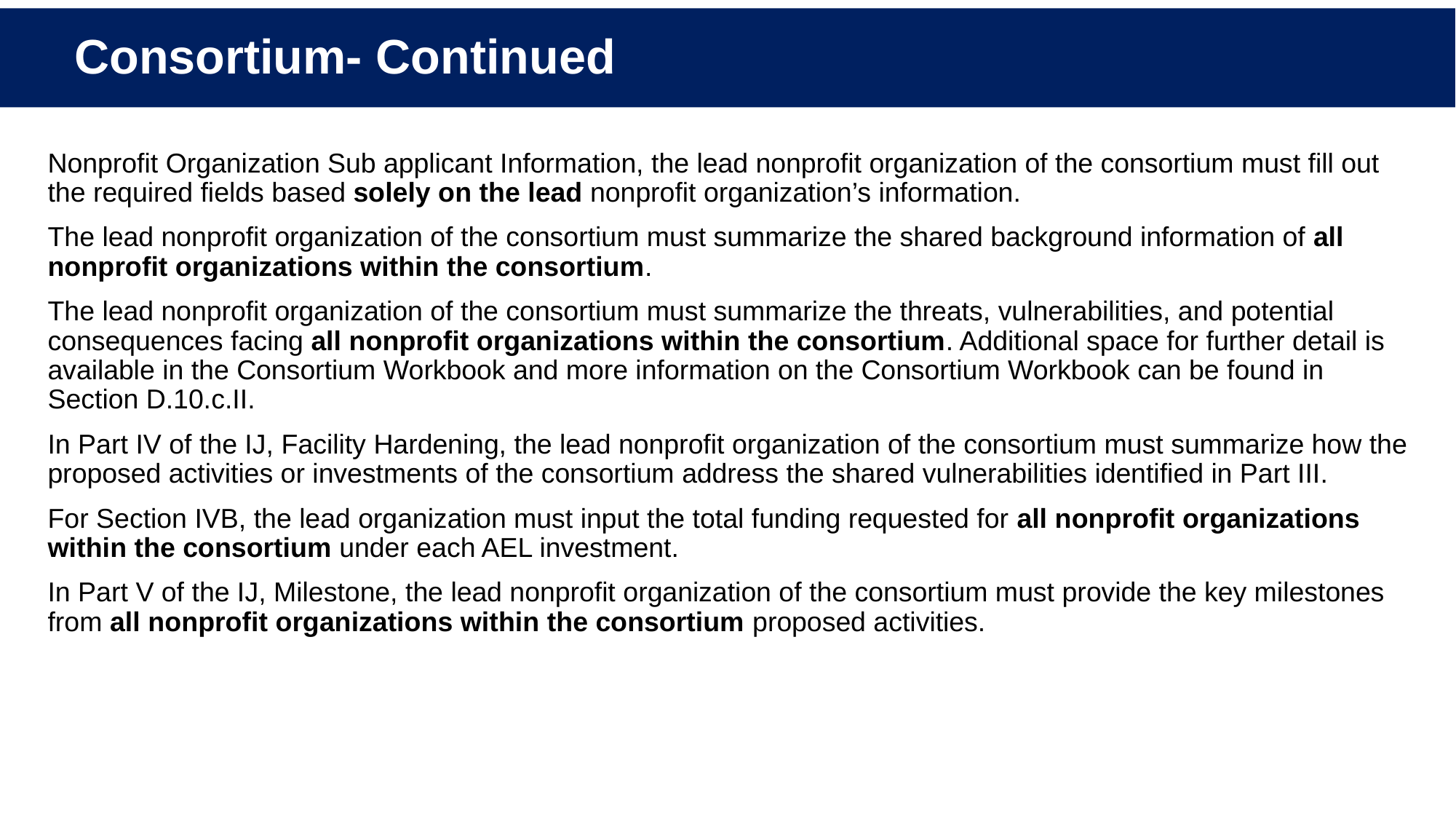

# Consortium- Continued
Nonprofit Organization Sub applicant Information, the lead nonprofit organization of the consortium must fill out the required fields based solely on the lead nonprofit organization’s information.
The lead nonprofit organization of the consortium must summarize the shared background information of all nonprofit organizations within the consortium.
The lead nonprofit organization of the consortium must summarize the threats, vulnerabilities, and potential consequences facing all nonprofit organizations within the consortium. Additional space for further detail is available in the Consortium Workbook and more information on the Consortium Workbook can be found in Section D.10.c.II.
In Part IV of the IJ, Facility Hardening, the lead nonprofit organization of the consortium must summarize how the proposed activities or investments of the consortium address the shared vulnerabilities identified in Part III.
For Section IVB, the lead organization must input the total funding requested for all nonprofit organizations within the consortium under each AEL investment.
In Part V of the IJ, Milestone, the lead nonprofit organization of the consortium must provide the key milestones from all nonprofit organizations within the consortium proposed activities.